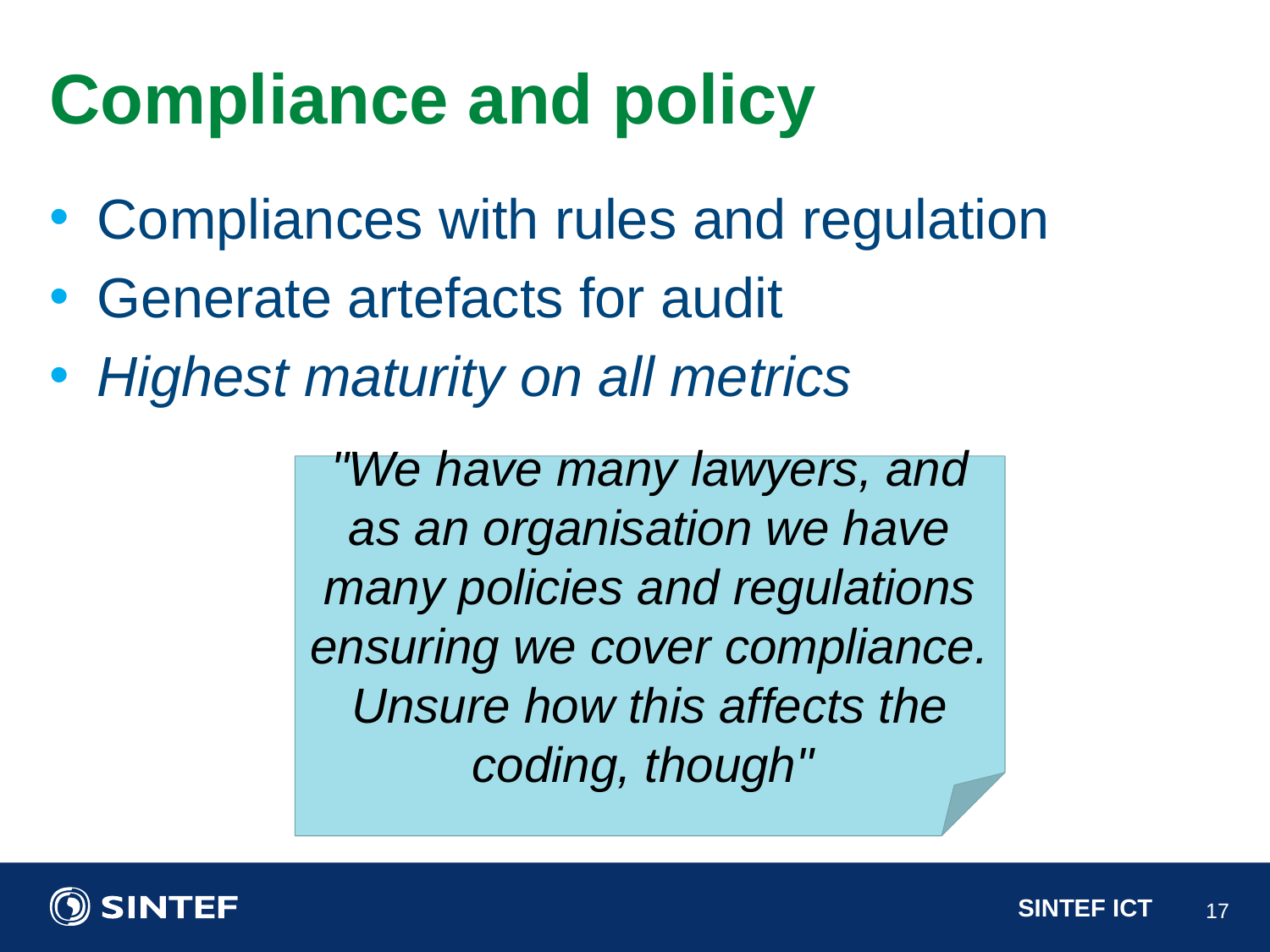

Compliance and policy
Compliances with rules and regulation
Generate artefacts for audit
Highest maturity on all metrics
"We have many lawyers, and as an organisation we have many policies and regulations ensuring we cover compliance. Unsure how this affects the coding, though"
17